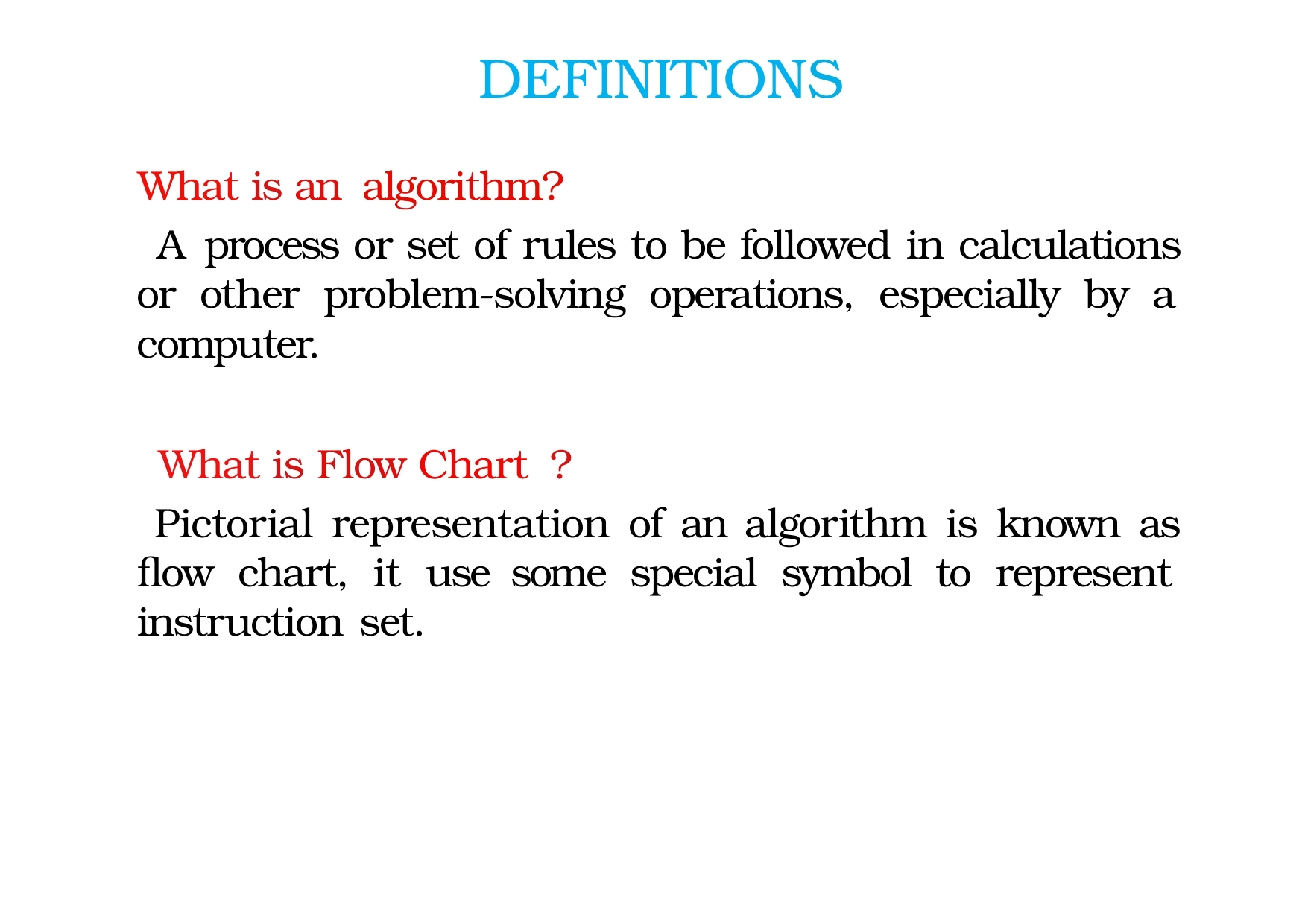

# DEFINITIONS
What is an algorithm?
A process or set of rules to be followed in calculations  or other problem-solving operations, especially by a  computer.

What is Flow Chart ?
Pictorial representation of an algorithm is known as  flow chart, it use some special symbol to represent  instruction set.